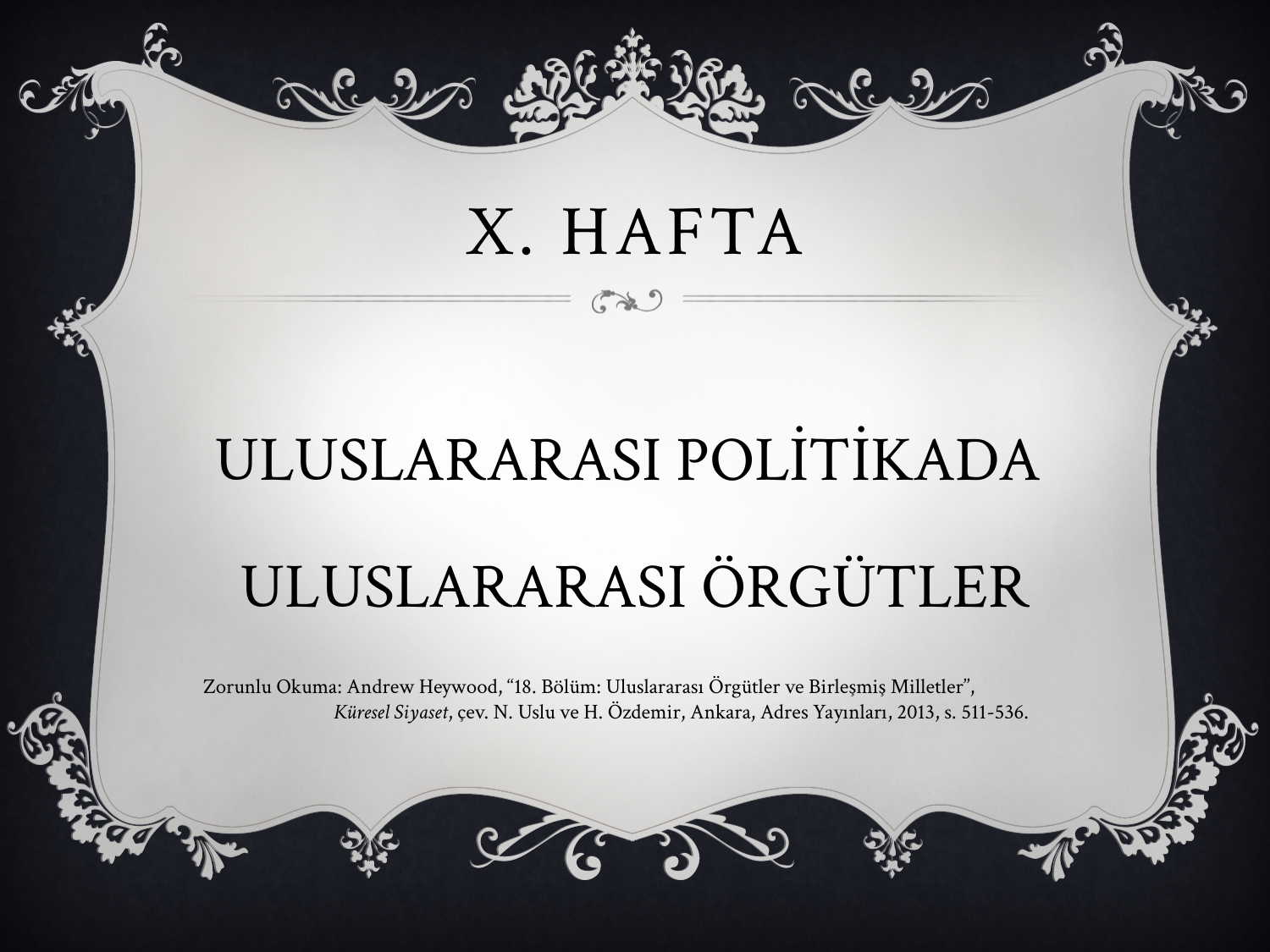

# X. hafta

ULUSLARARASI POLİTİKADA
ULUSLARARASI ÖRGÜTLER

Zorunlu Okuma: Andrew Heywood, ‘‘18. Bölüm: Uluslararası Örgütler ve Birleşmiş Milletler’’,
                            Küresel Siyaset, çev. N. Uslu ve H. Özdemir, Ankara, Adres Yayınları, 2013, s. 511-536.